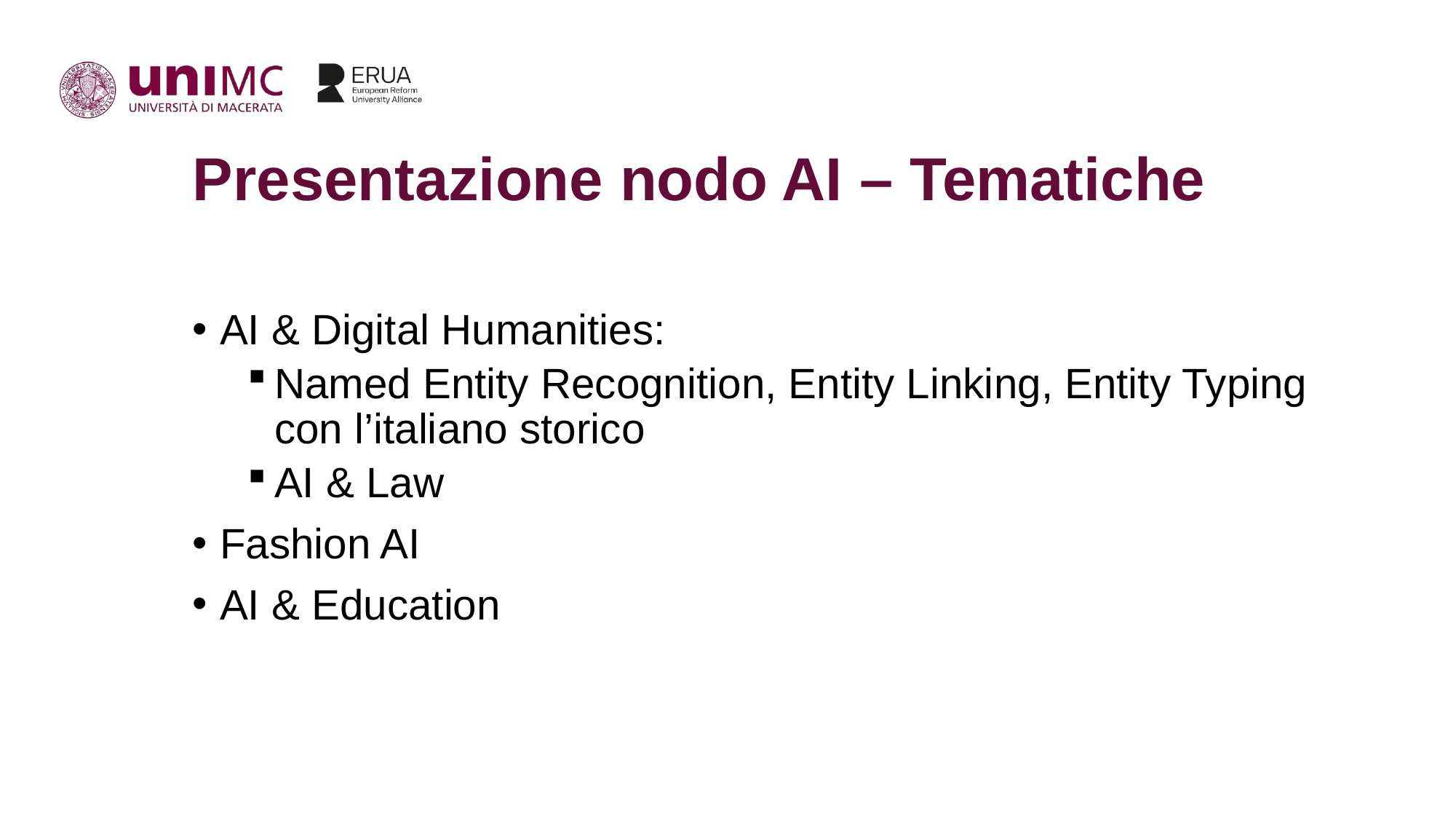

# Presentazione nodo AI – Tematiche
AI & Digital Humanities:
Named Entity Recognition, Entity Linking, Entity Typing con l’italiano storico
AI & Law
Fashion AI
AI & Education